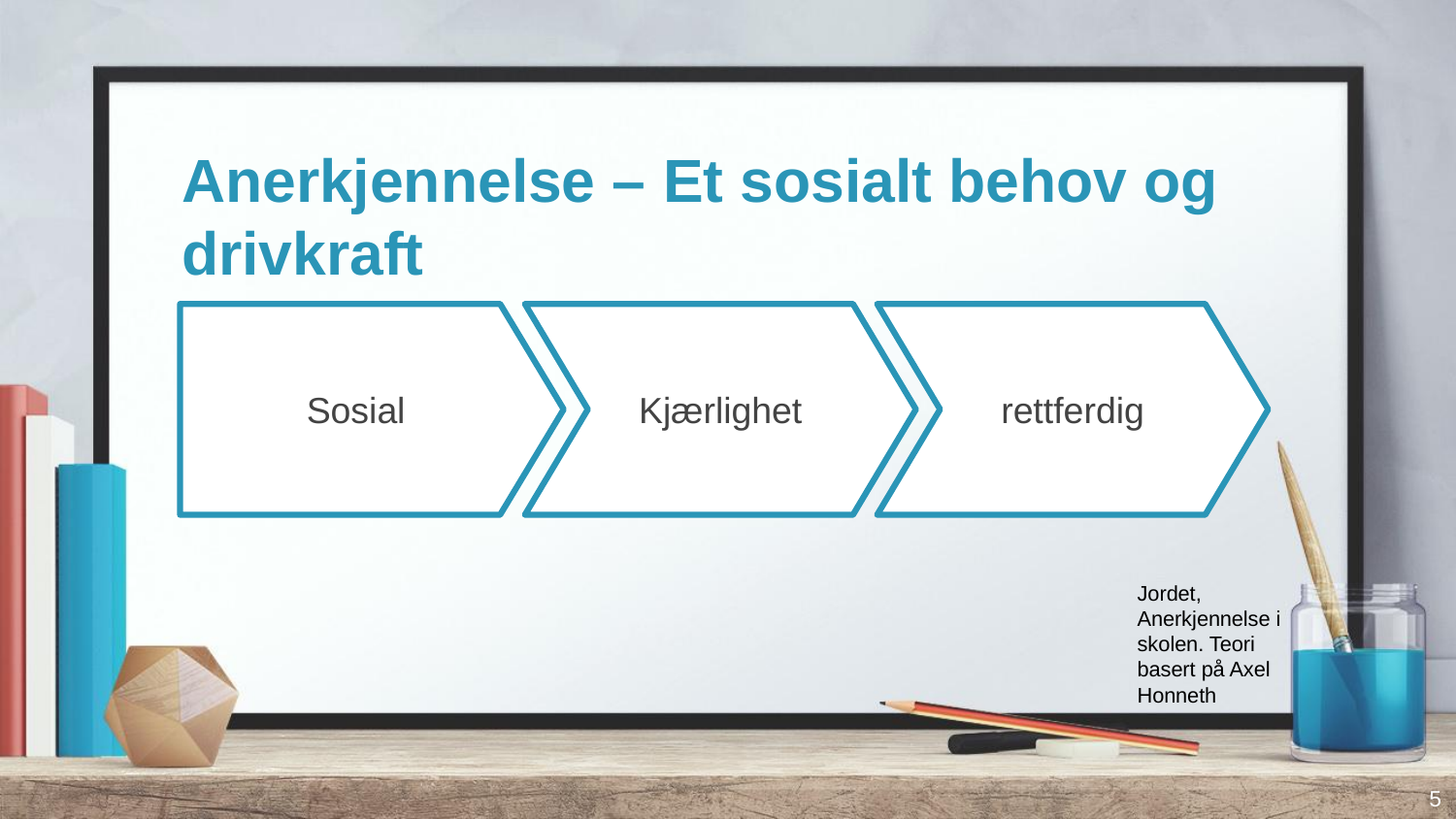

# Anerkjennelse – Et sosialt behov og drivkraft
Sosial
Kjærlighet
rettferdig
Jordet, Anerkjennelse i skolen. Teori basert på Axel Honneth
5